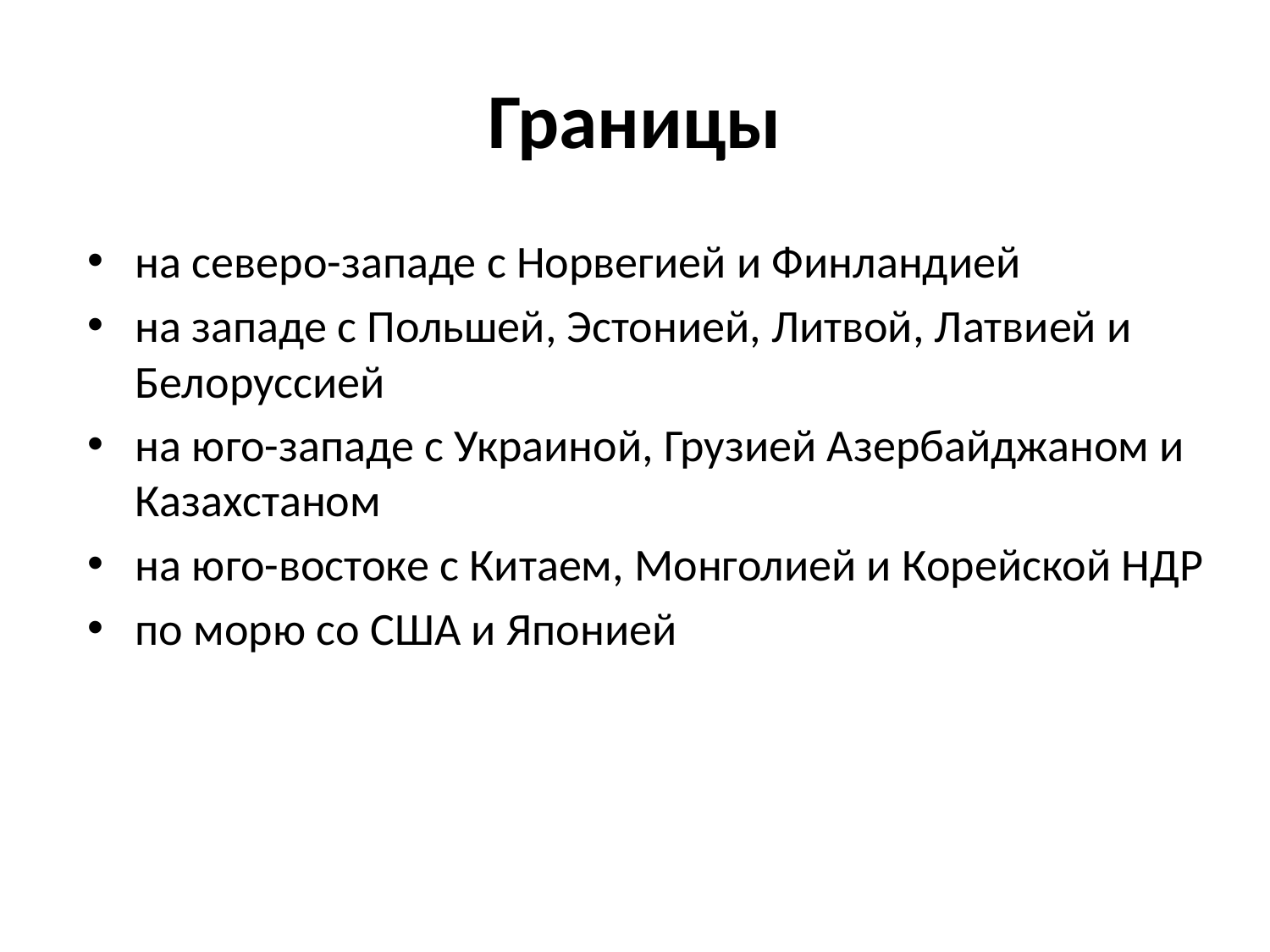

# Границы
на северо-западе с Норвегией и Финландией
на западе с Польшей, Эстонией, Литвой, Латвией и Белоруссией
на юго-западе с Украиной, Грузией Азербайджаном и Казахстаном
на юго-востоке с Китаем, Монголией и Корейской НДР
по морю со США и Японией